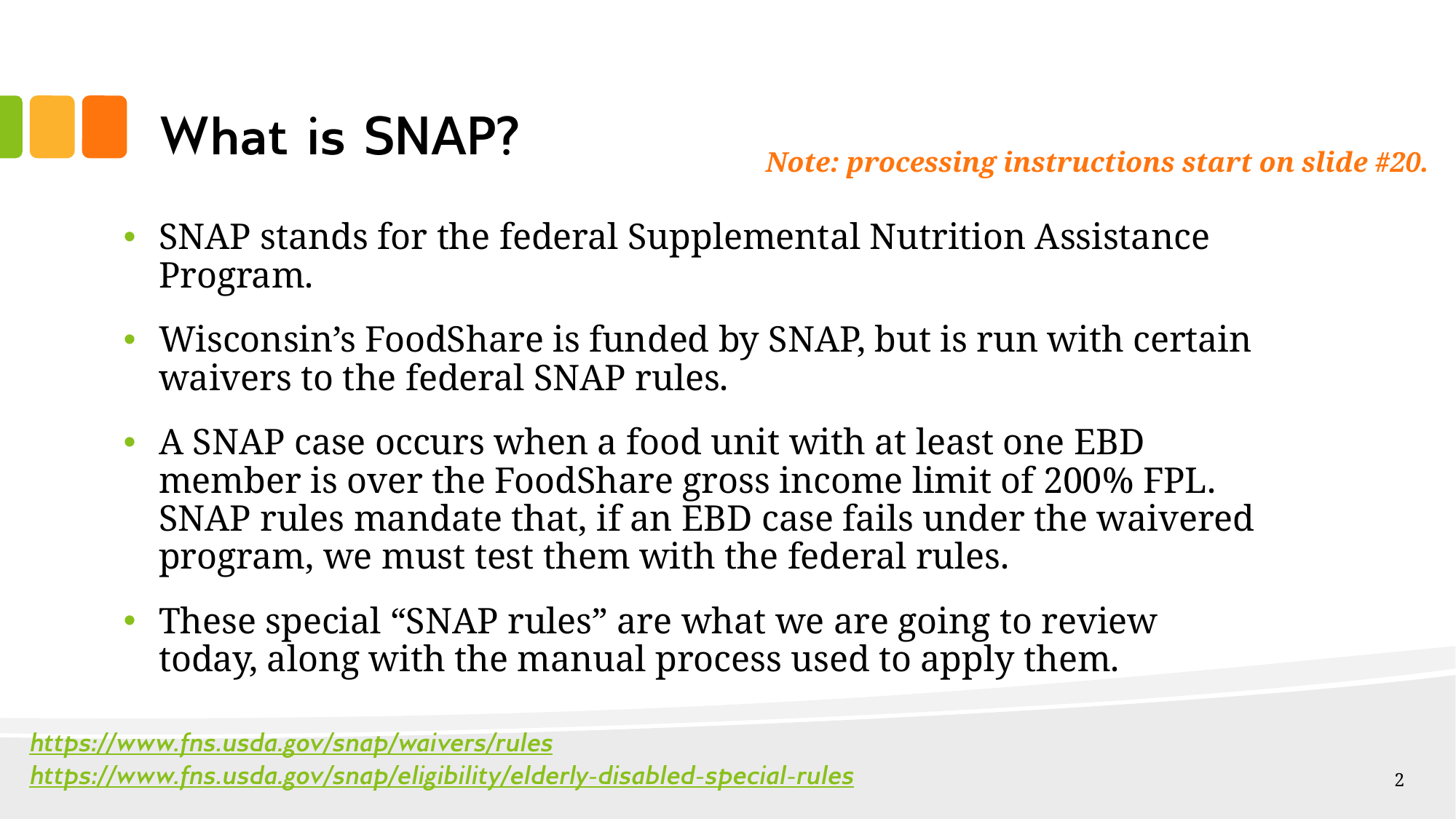

# What is SNAP?
Note: processing instructions start on slide #20.
SNAP stands for the federal Supplemental Nutrition Assistance Program.
Wisconsin’s FoodShare is funded by SNAP, but is run with certain waivers to the federal SNAP rules.
A SNAP case occurs when a food unit with at least one EBD member is over the FoodShare gross income limit of 200% FPL. SNAP rules mandate that, if an EBD case fails under the waivered program, we must test them with the federal rules.
These special “SNAP rules” are what we are going to review today, along with the manual process used to apply them.
https://www.fns.usda.gov/snap/waivers/rules
https://www.fns.usda.gov/snap/eligibility/elderly-disabled-special-rules
2